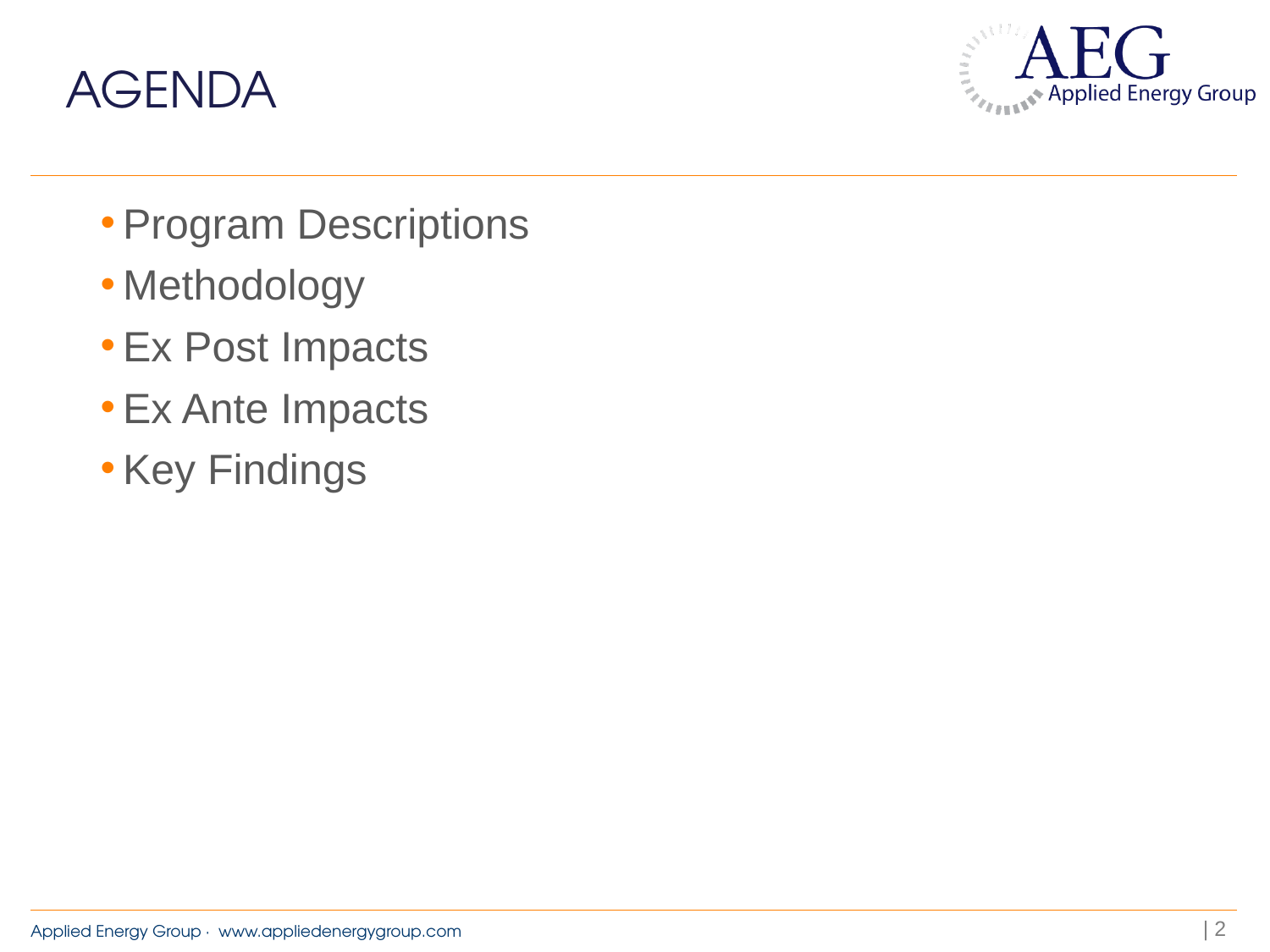

# Agenda
Program Descriptions
Methodology
Ex Post Impacts
Ex Ante Impacts
Key Findings